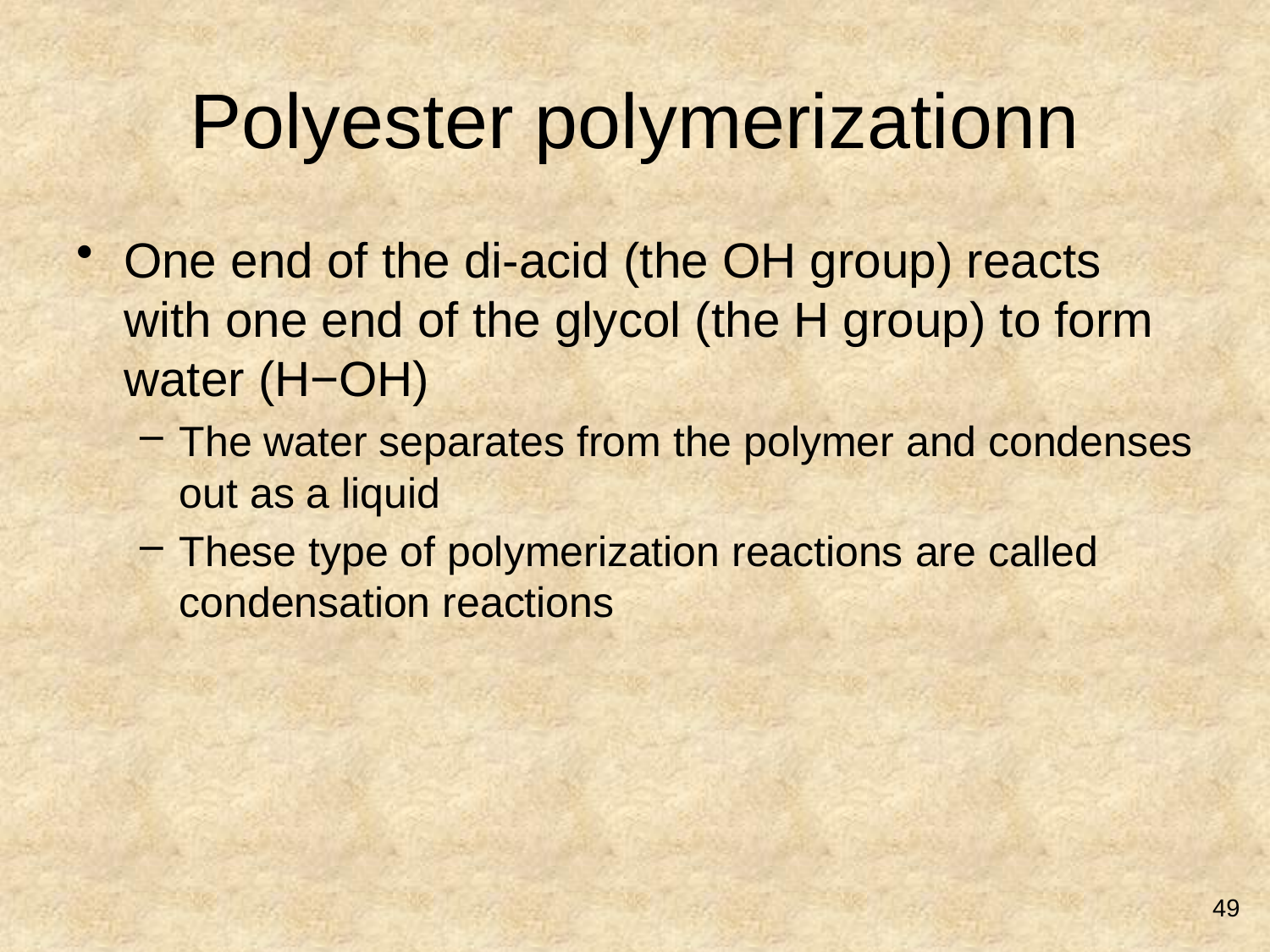

# Polyester polymerizationn
One end of the di-acid (the OH group) reacts with one end of the glycol (the H group) to form water (H−OH)
The water separates from the polymer and condenses out as a liquid
These type of polymerization reactions are called condensation reactions

49